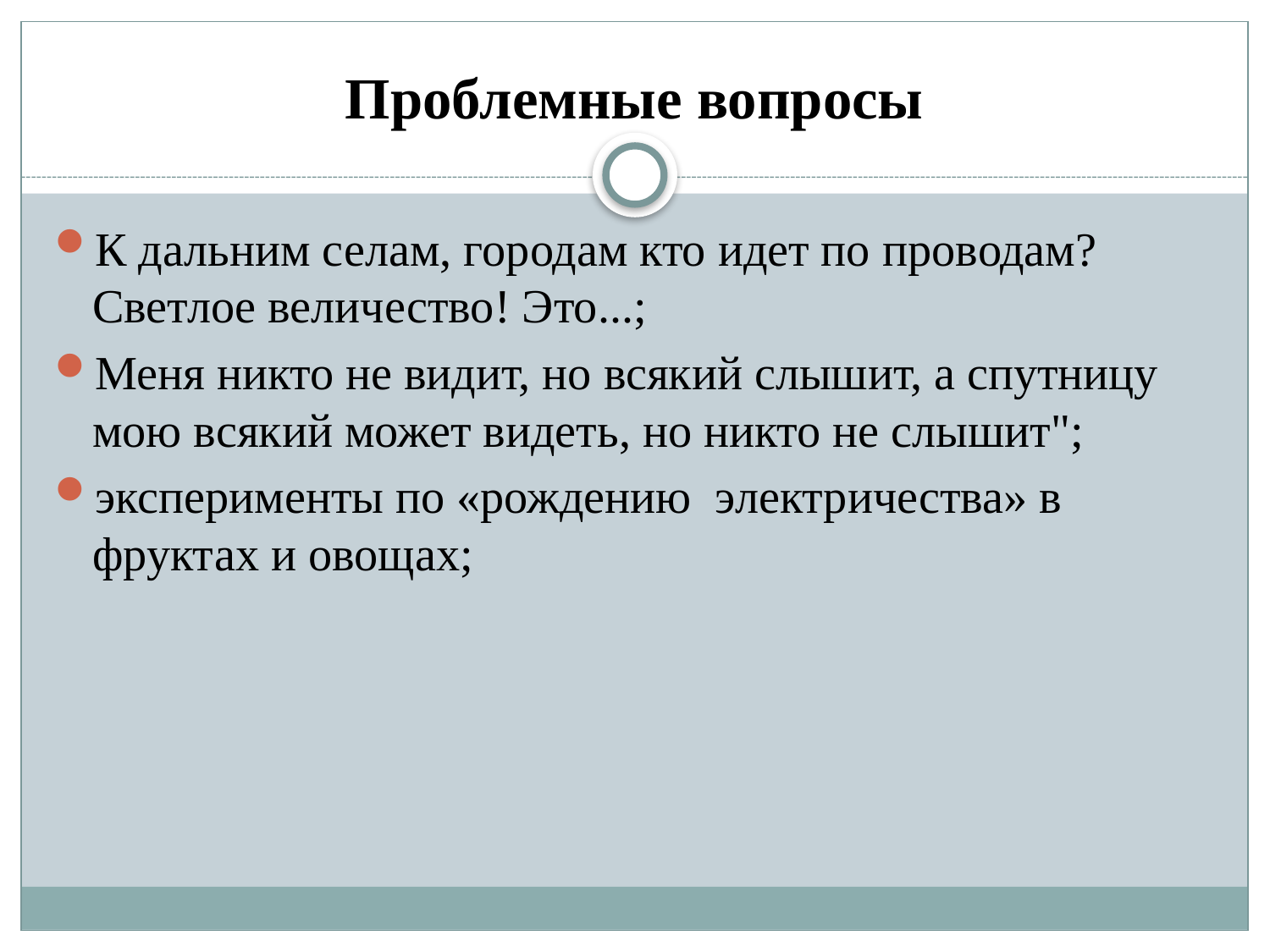

# Проблемные вопросы
К дальним селам, городам кто идет по проводам? Светлое величество! Это...;
Меня никто не видит, но всякий слышит, а спутницу мою всякий может видеть, но никто не слышит";
эксперименты по «рождению  электричества» в фруктах и овощах;